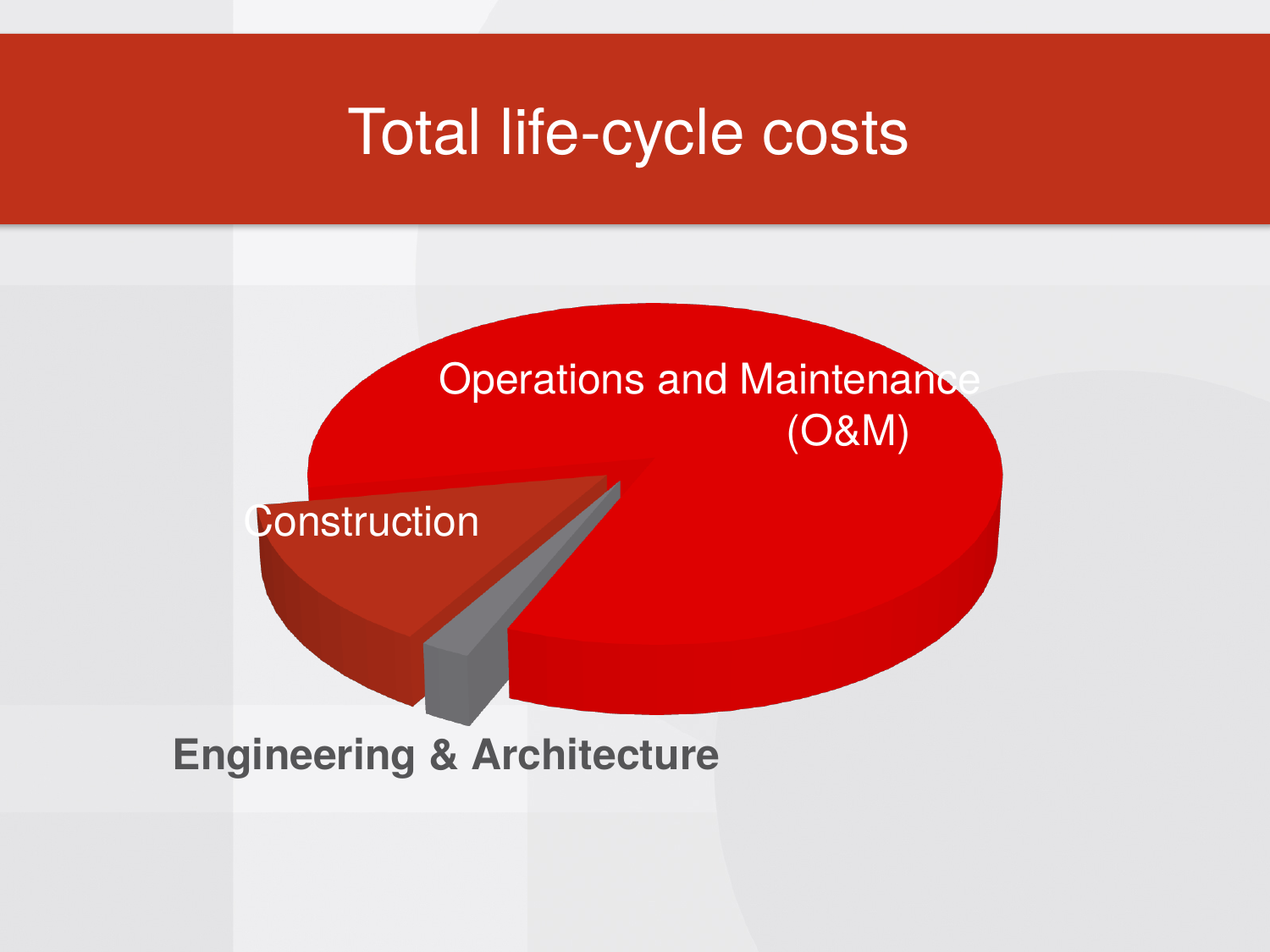

# Total life-cycle costs

[unsupported chart]

Operations and Maintenance
(O&M)
Construction
Engineering & Architecture